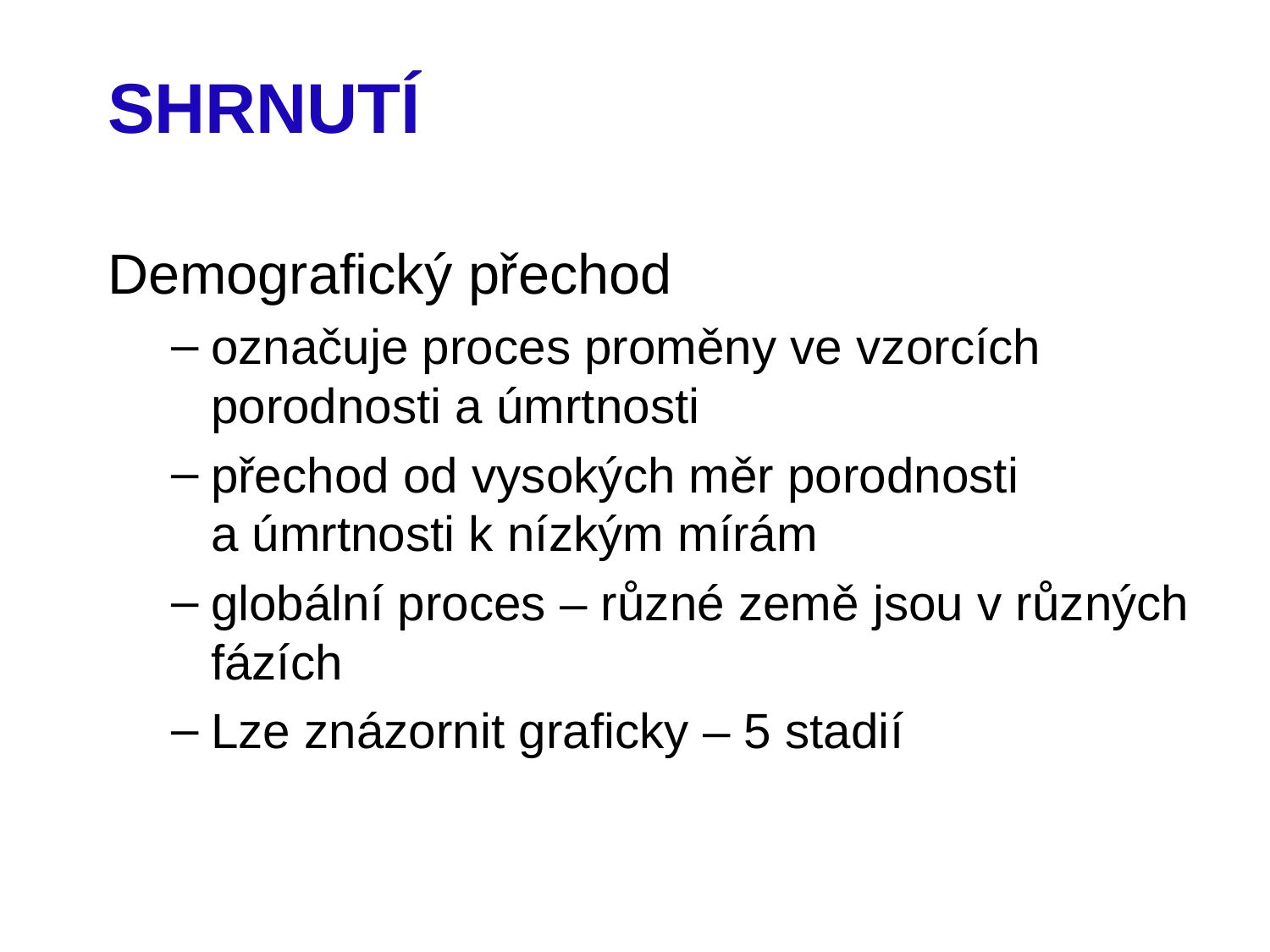

#
SHRNUTÍ

Demografický přechod
označuje proces proměny ve vzorcích porodnosti a úmrtnosti
přechod od vysokých měr porodnosti a úmrtnosti k nízkým mírám
globální proces – různé země jsou v různých fázích
Lze znázornit graficky – 5 stadií